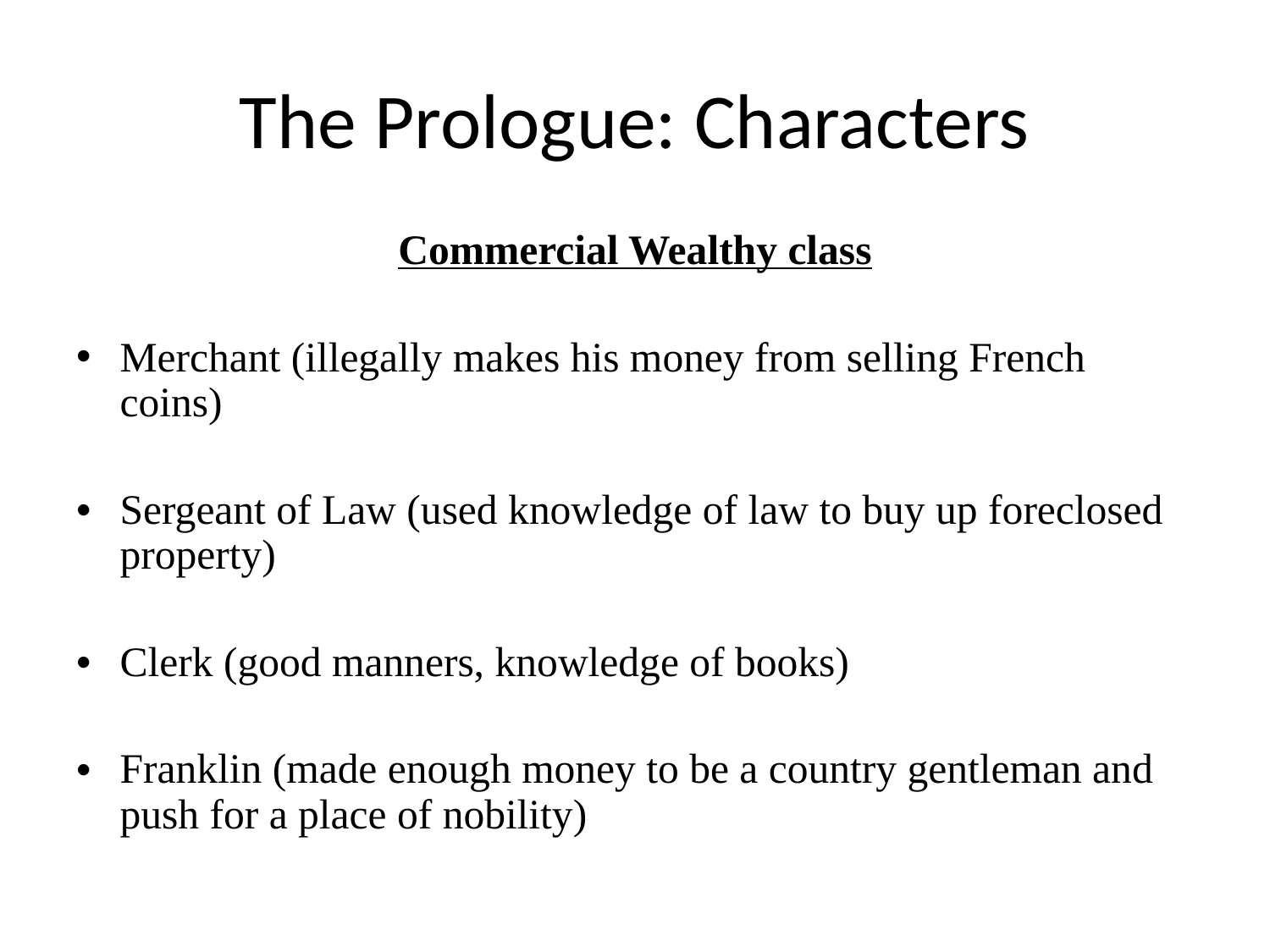

# The Prologue: Characters
Commercial Wealthy class

Merchant (illegally makes his money from selling French coins)

Sergeant of Law (used knowledge of law to buy up foreclosed property)

Clerk (good manners, knowledge of books)

Franklin (made enough money to be a country gentleman and push for a place of nobility)